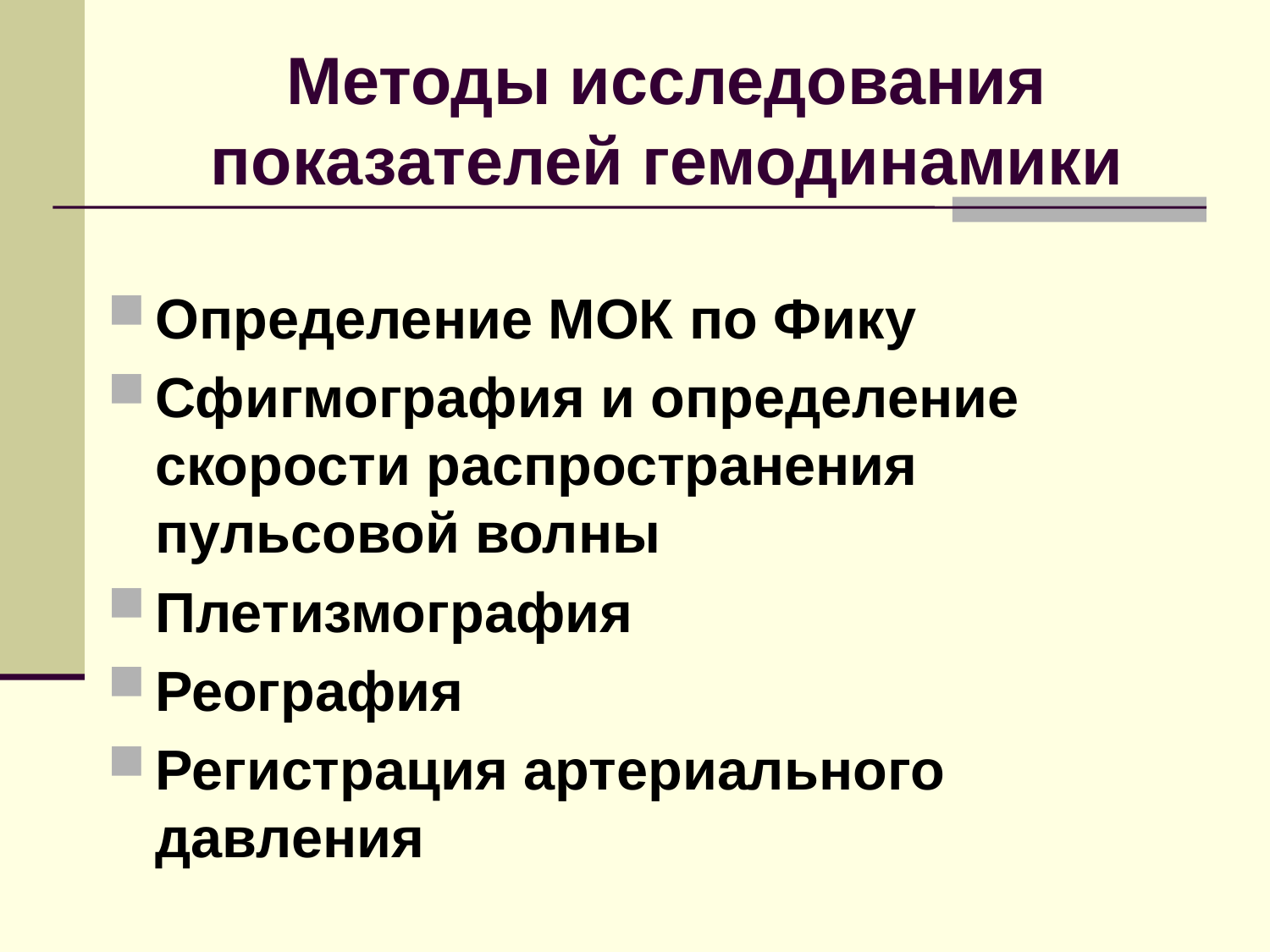

# Методы исследования показателей гемодинамики
Определение МОК по Фику
Сфигмография и определение скорости распространения пульсовой волны
Плетизмография
Реография
Регистрация артериального давления